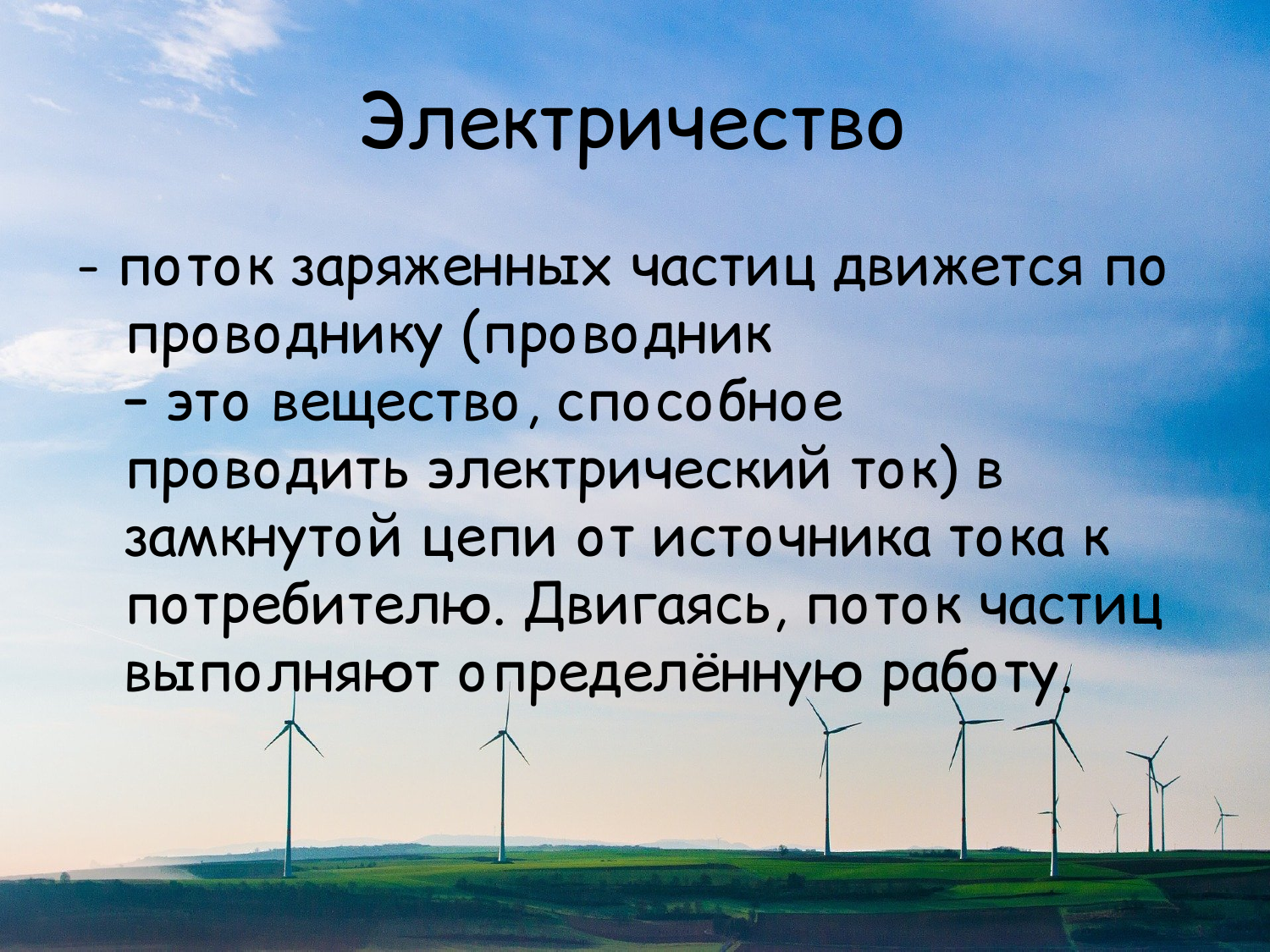

# Электричество
- поток заряженных частиц движется по проводнику (проводник – это вещество, способное проводить электрический ток) в замкнутой цепи от источника тока к потребителю. Двигаясь, поток частиц выполняют определённую работу.